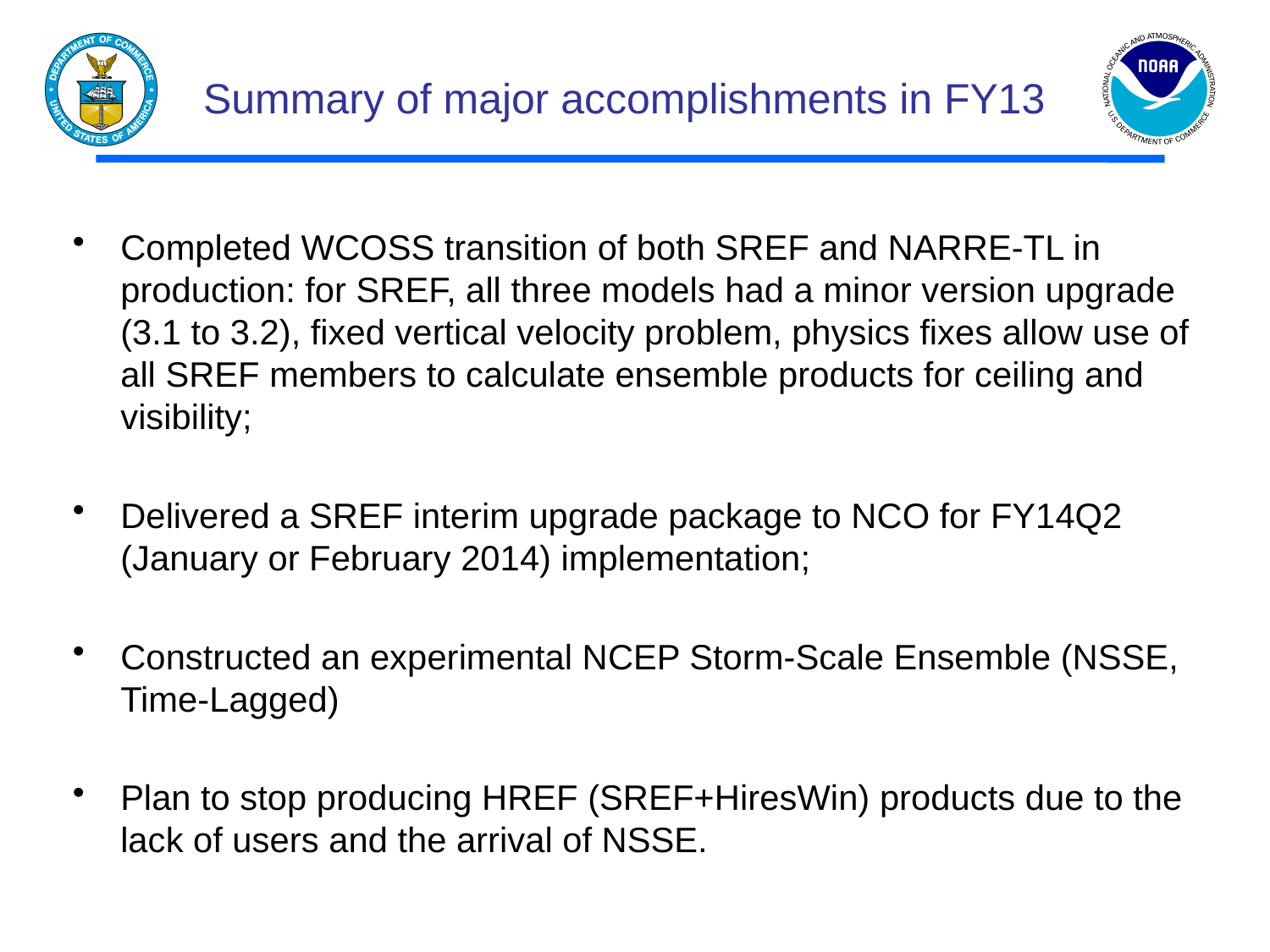

# Summary of major accomplishments in FY13
Completed WCOSS transition of both SREF and NARRE-TL in production: for SREF, all three models had a minor version upgrade (3.1 to 3.2), fixed vertical velocity problem, physics fixes allow use of all SREF members to calculate ensemble products for ceiling and visibility;

Delivered a SREF interim upgrade package to NCO for FY14Q2 (January or February 2014) implementation;

Constructed an experimental NCEP Storm-Scale Ensemble (NSSE, Time-Lagged)

Plan to stop producing HREF (SREF+HiresWin) products due to the lack of users and the arrival of NSSE.